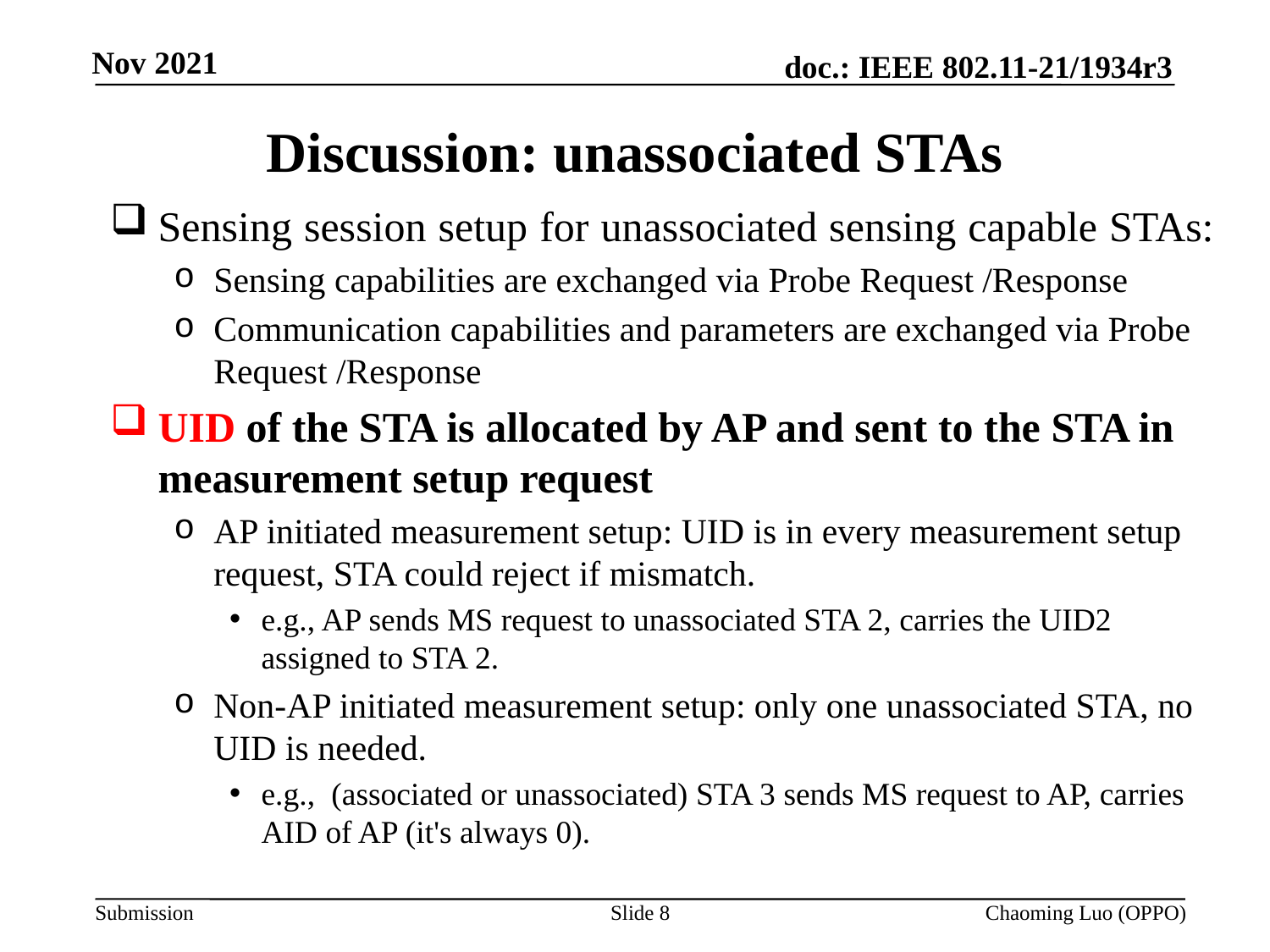

# Discussion: unassociated STAs
Sensing session setup for unassociated sensing capable STAs:
Sensing capabilities are exchanged via Probe Request /Response
Communication capabilities and parameters are exchanged via Probe Request /Response
UID of the STA is allocated by AP and sent to the STA in measurement setup request
AP initiated measurement setup: UID is in every measurement setup request, STA could reject if mismatch.
e.g., AP sends MS request to unassociated STA 2, carries the UID2 assigned to STA 2.
Non-AP initiated measurement setup: only one unassociated STA, no UID is needed.
e.g.,  (associated or unassociated) STA 3 sends MS request to AP, carries AID of AP (it's always 0).
Slide 8
Chaoming Luo (OPPO)